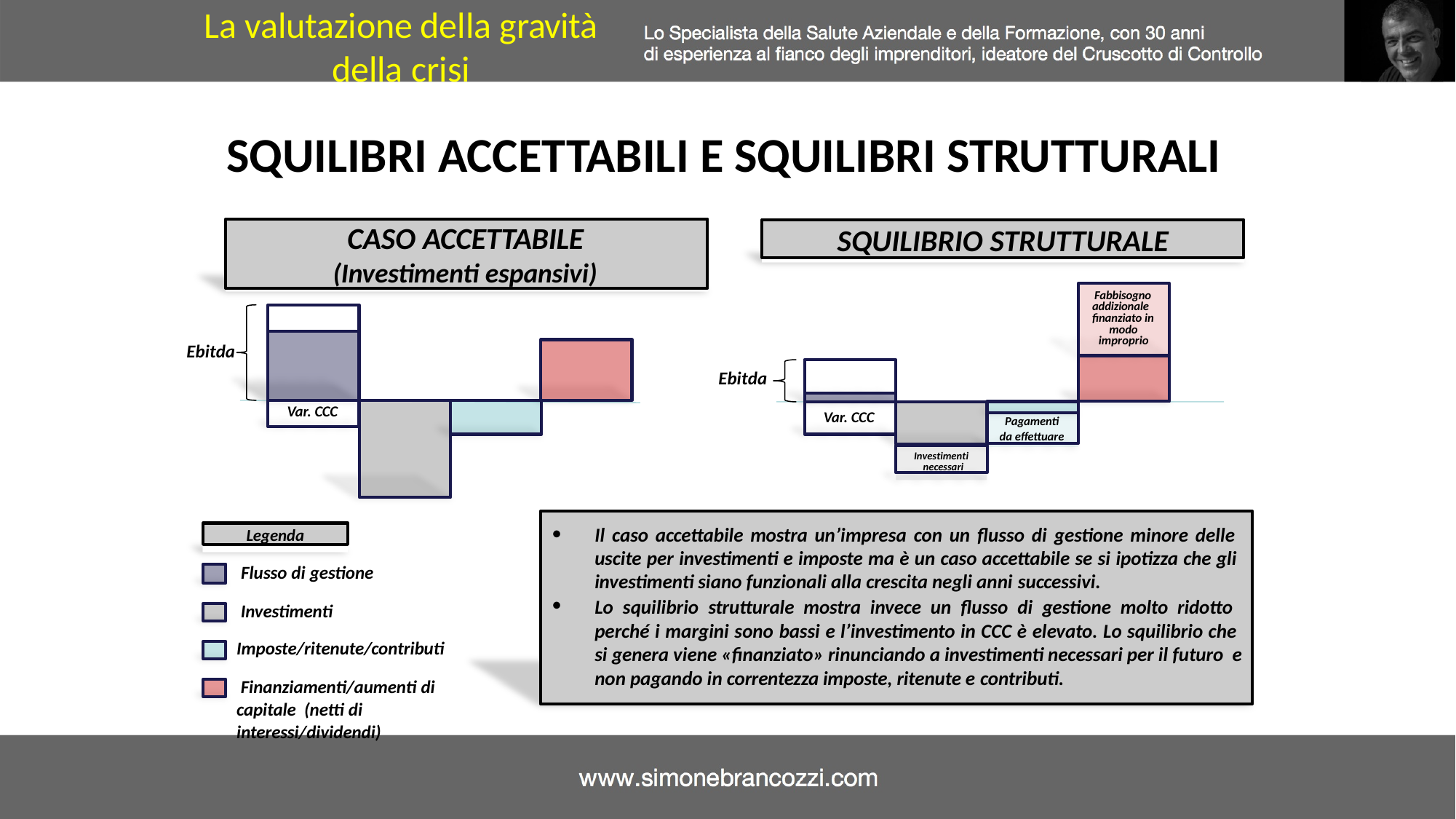

La valutazione della gravità della crisi
SQUILIBRI ACCETTABILI E SQUILIBRI STRUTTURALI
CASO ACCETTABILE
(Investimenti espansivi)
SQUILIBRIO STRUTTURALE

Fabbisogno  addizionale  finanziato in
modo  improprio

Ebitda

Ebitda

Var. CCC

Var. CCC

Pagamenti  da effettuare

Investimenti  necessari

Il caso accettabile mostra un’impresa con un flusso di gestione minore delle  uscite per investimenti e imposte ma è un caso accettabile se si ipotizza che gli  investimenti siano funzionali alla crescita negli anni successivi.
Lo squilibrio strutturale mostra invece un flusso di gestione molto ridotto  perché i margini sono bassi e l’investimento in CCC è elevato. Lo squilibrio che  si genera viene «finanziato» rinunciando a investimenti necessari per il futuro  e non pagando in correntezza imposte, ritenute e contributi.
Legenda

Flusso di gestione
Investimenti  Imposte/ritenute/contributi
Finanziamenti/aumenti di capitale  (netti di interessi/dividendi)